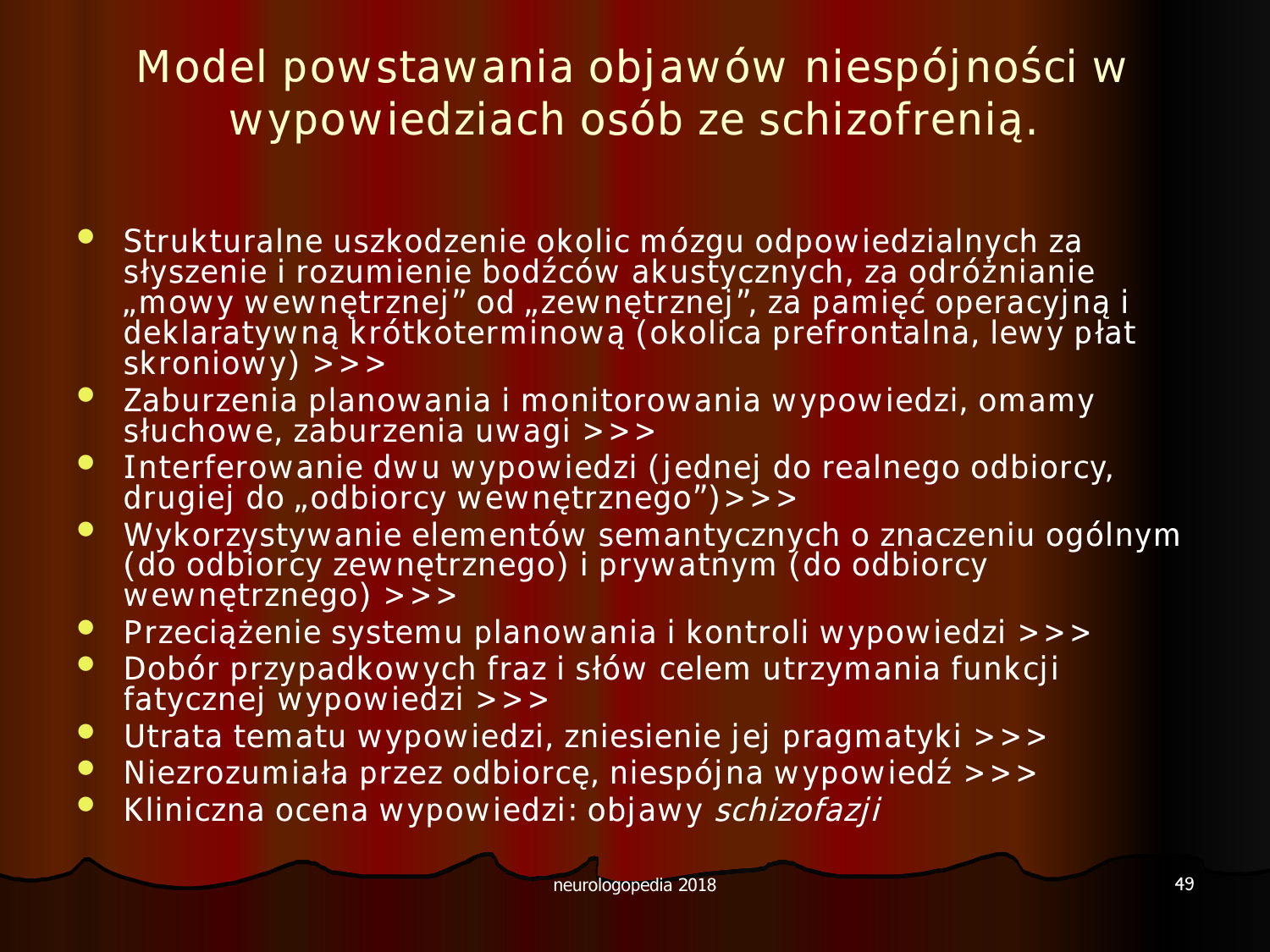

# Model powstawania objawów niespójności w wypowiedziach osób ze schizofrenią.
Strukturalne uszkodzenie okolic mózgu odpowiedzialnych za słyszenie i rozumienie bodźców akustycznych, za odróżnianie „mowy wewnętrznej” od „zewnętrznej”, za pamięć operacyjną i deklaratywną krótkoterminową (okolica prefrontalna, lewy płat skroniowy) >>>
Zaburzenia planowania i monitorowania wypowiedzi, omamy słuchowe, zaburzenia uwagi >>>
Interferowanie dwu wypowiedzi (jednej do realnego odbiorcy, drugiej do „odbiorcy wewnętrznego”)>>>
Wykorzystywanie elementów semantycznych o znaczeniu ogólnym (do odbiorcy zewnętrznego) i prywatnym (do odbiorcy wewnętrznego) >>>
Przeciążenie systemu planowania i kontroli wypowiedzi >>>
Dobór przypadkowych fraz i słów celem utrzymania funkcji fatycznej wypowiedzi >>>
Utrata tematu wypowiedzi, zniesienie jej pragmatyki >>>
Niezrozumiała przez odbiorcę, niespójna wypowiedź >>>
Kliniczna ocena wypowiedzi: objawy schizofazji
49
neurologopedia 2018